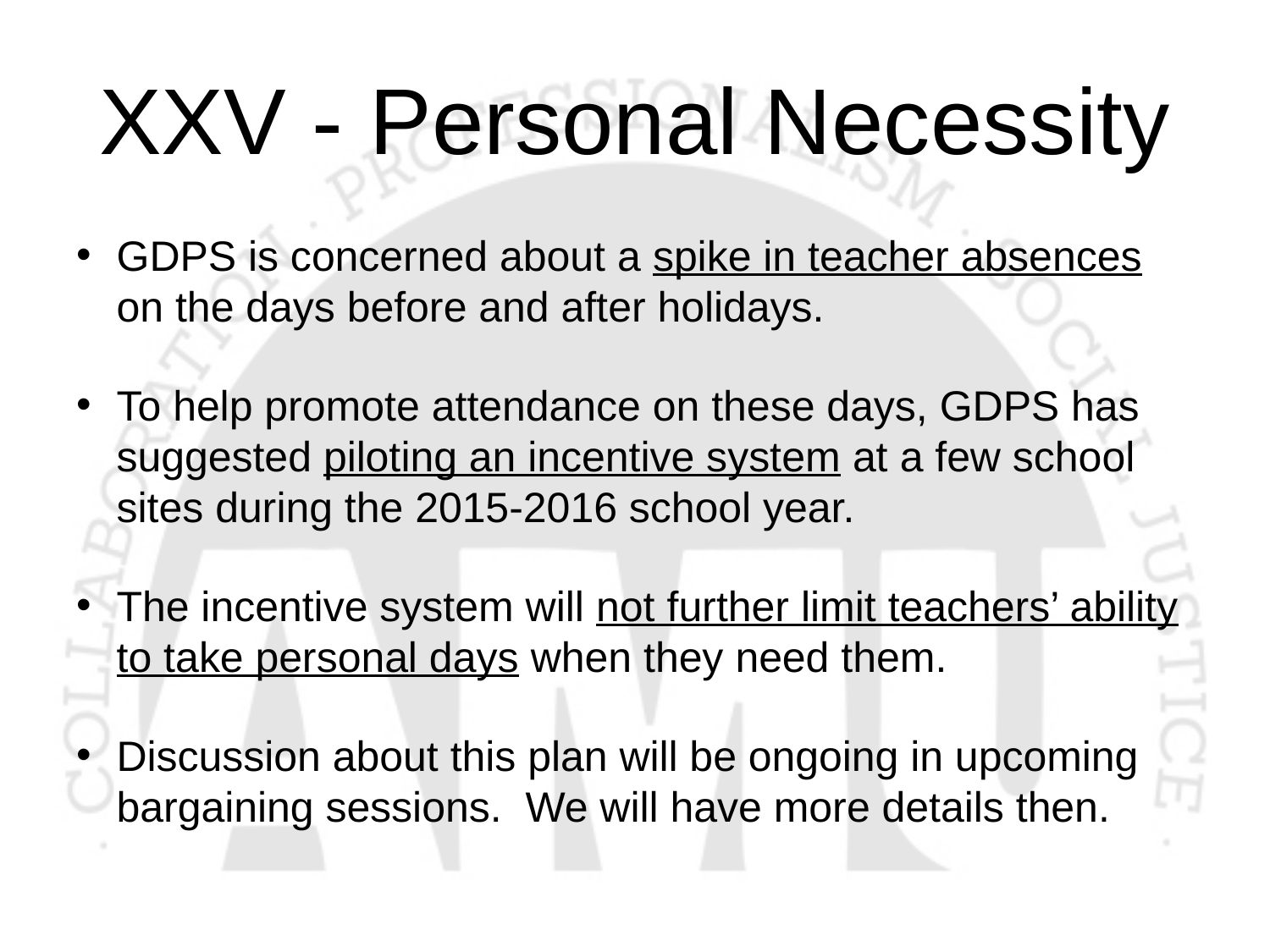

# XXV - Personal Necessity
GDPS is concerned about a spike in teacher absences on the days before and after holidays.
To help promote attendance on these days, GDPS has suggested piloting an incentive system at a few school sites during the 2015-2016 school year.
The incentive system will not further limit teachers’ ability to take personal days when they need them.
Discussion about this plan will be ongoing in upcoming bargaining sessions.  We will have more details then.